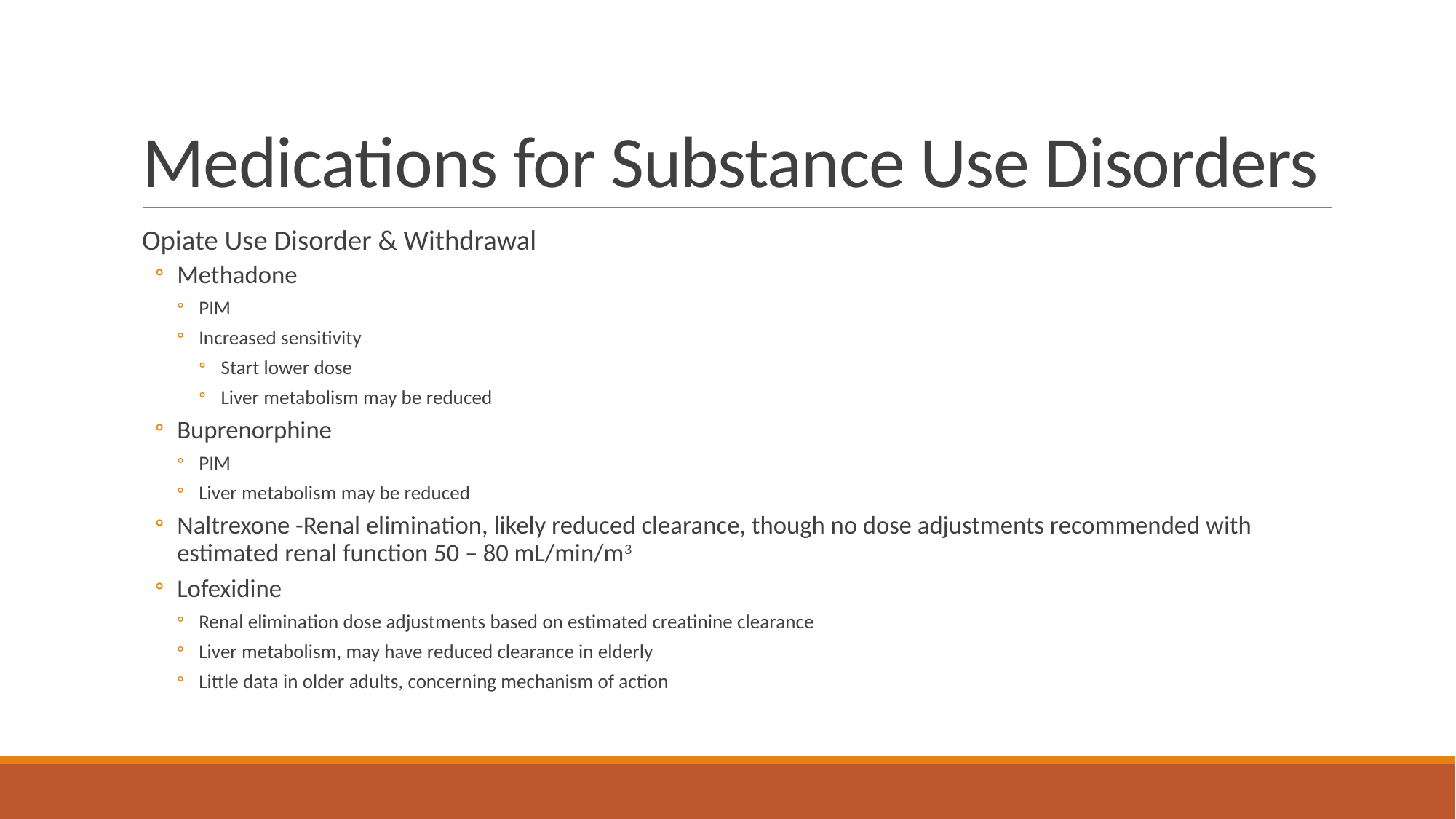

# Medications for Substance Use Disorders
Opiate Use Disorder & Withdrawal
Methadone
PIM
Increased sensitivity
Start lower dose
Liver metabolism may be reduced
Buprenorphine
PIM
Liver metabolism may be reduced
Naltrexone -Renal elimination, likely reduced clearance, though no dose adjustments recommended with estimated renal function 50 – 80 mL/min/m3
Lofexidine
Renal elimination dose adjustments based on estimated creatinine clearance
Liver metabolism, may have reduced clearance in elderly
Little data in older adults, concerning mechanism of action